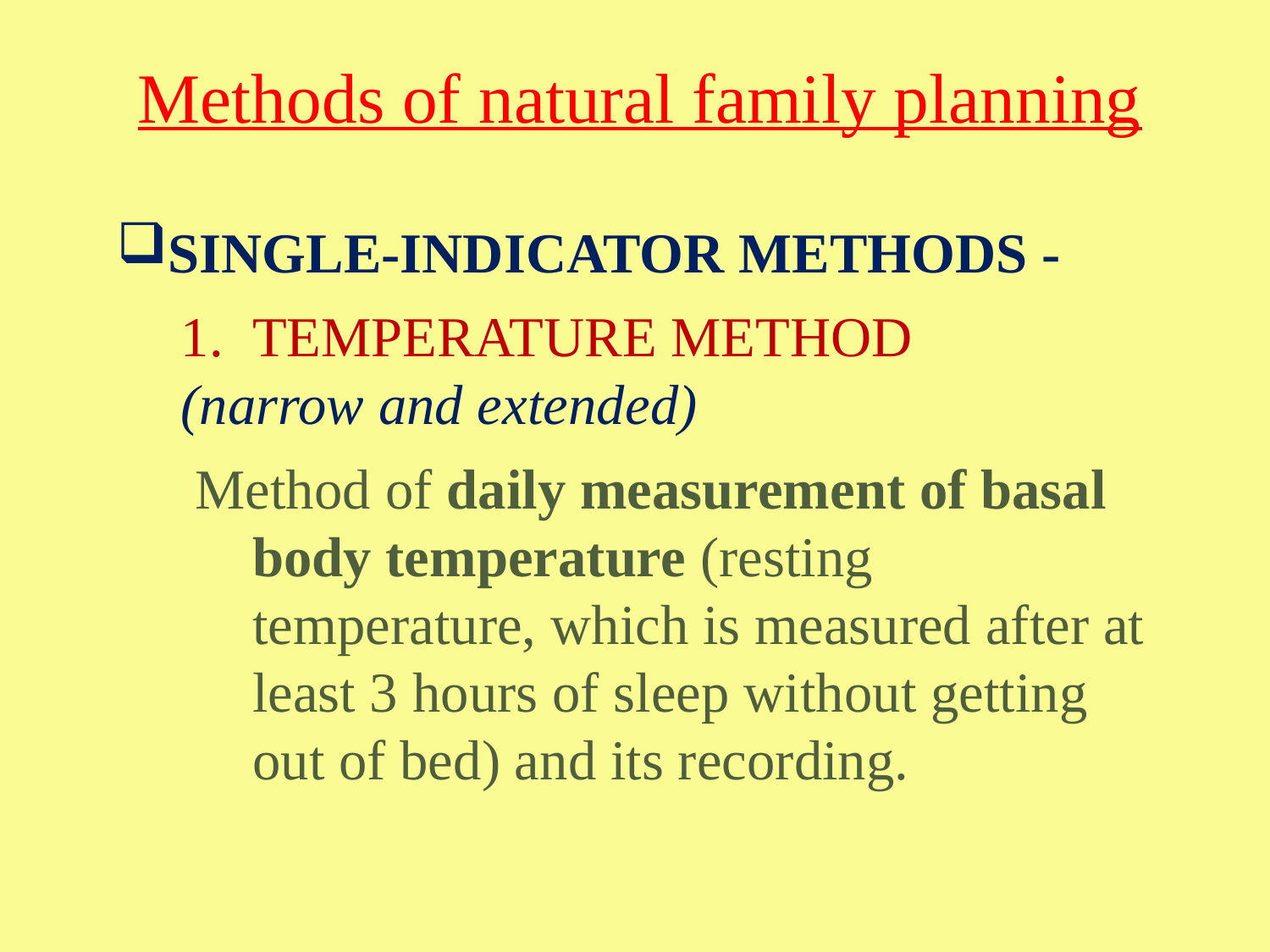

Methods of natural family planning

SINGLE-INDICATOR METHODS -

TEMPERATURE METHOD
(narrow and extended)

 Method of daily measurement of basal body temperature (resting temperature, which is measured after at least 3 hours of sleep without getting out of bed) and its recording.